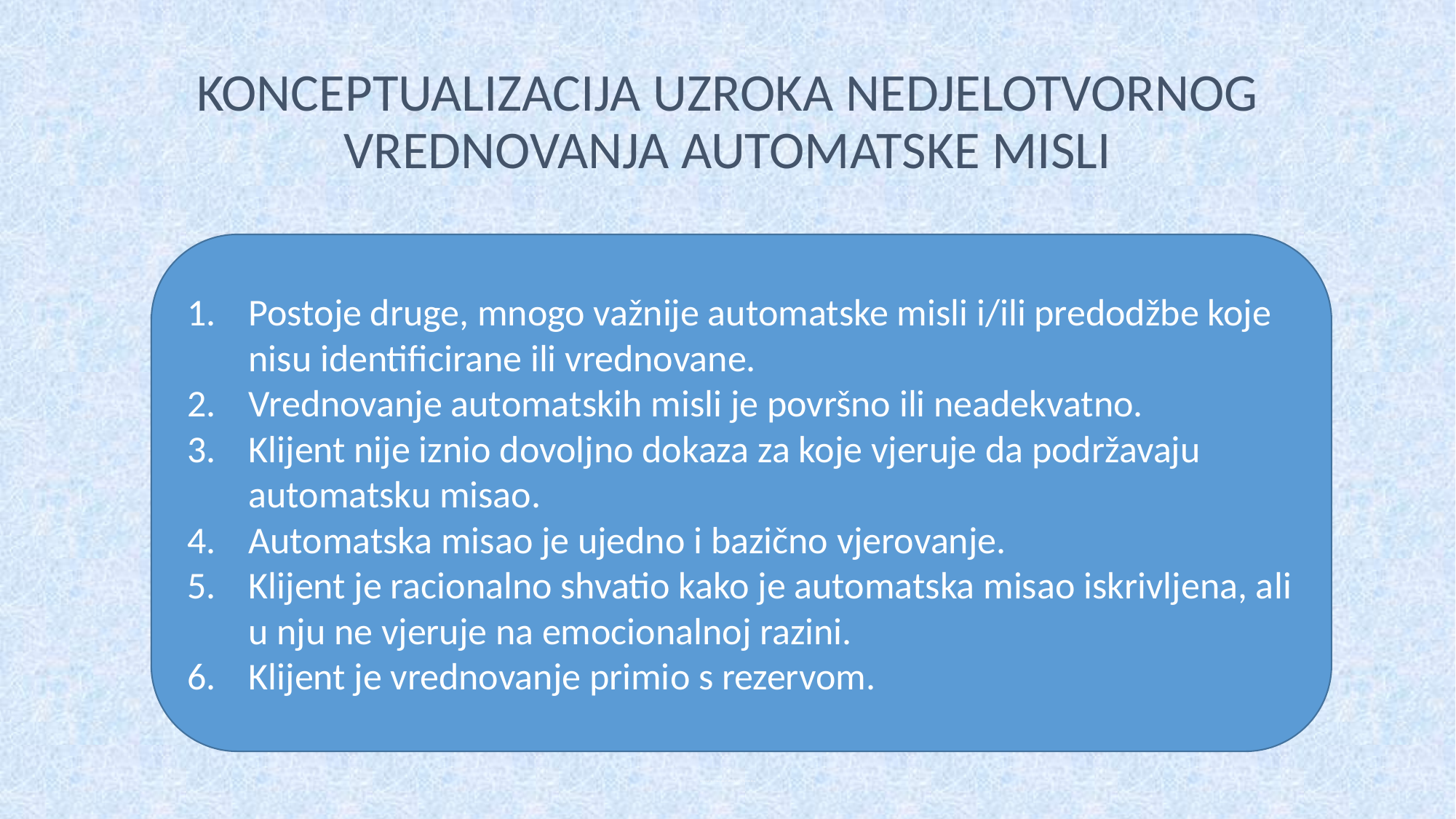

# KONCEPTUALIZACIJA UZROKA NEDJELOTVORNOG VREDNOVANJA AUTOMATSKE MISLI
Postoje druge, mnogo važnije automatske misli i/ili predodžbe koje nisu identificirane ili vrednovane.
Vrednovanje automatskih misli je površno ili neadekvatno.
Klijent nije iznio dovoljno dokaza za koje vjeruje da podržavaju automatsku misao.
Automatska misao je ujedno i bazično vjerovanje.
Klijent je racionalno shvatio kako je automatska misao iskrivljena, ali u nju ne vjeruje na emocionalnoj razini.
Klijent je vrednovanje primio s rezervom.
0efe547e-19d2-4517-81c0-5f537630610a